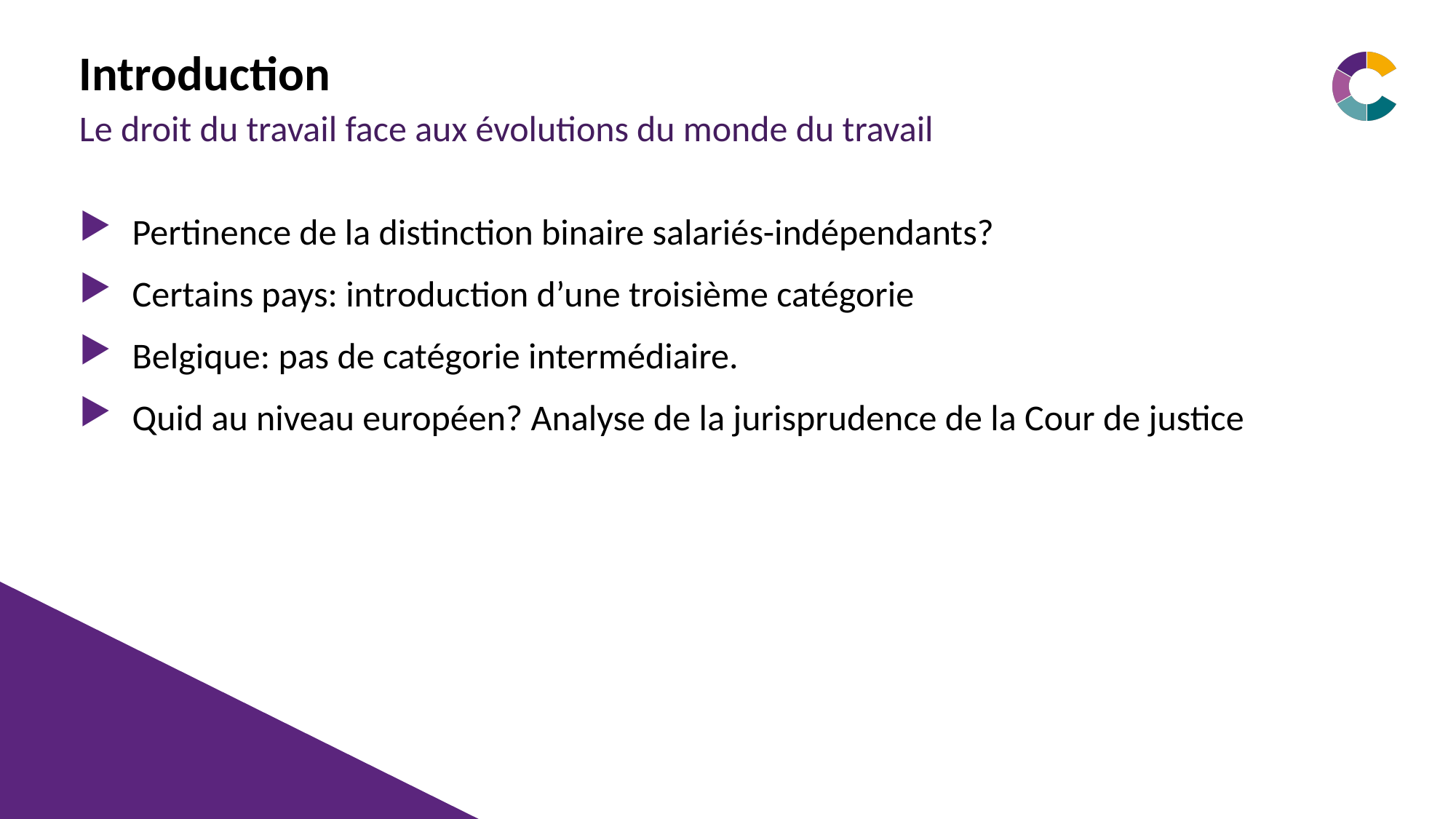

# Introduction
Le droit du travail face aux évolutions du monde du travail
Pertinence de la distinction binaire salariés-indépendants?
Certains pays: introduction d’une troisième catégorie
Belgique: pas de catégorie intermédiaire.
Quid au niveau européen? Analyse de la jurisprudence de la Cour de justice